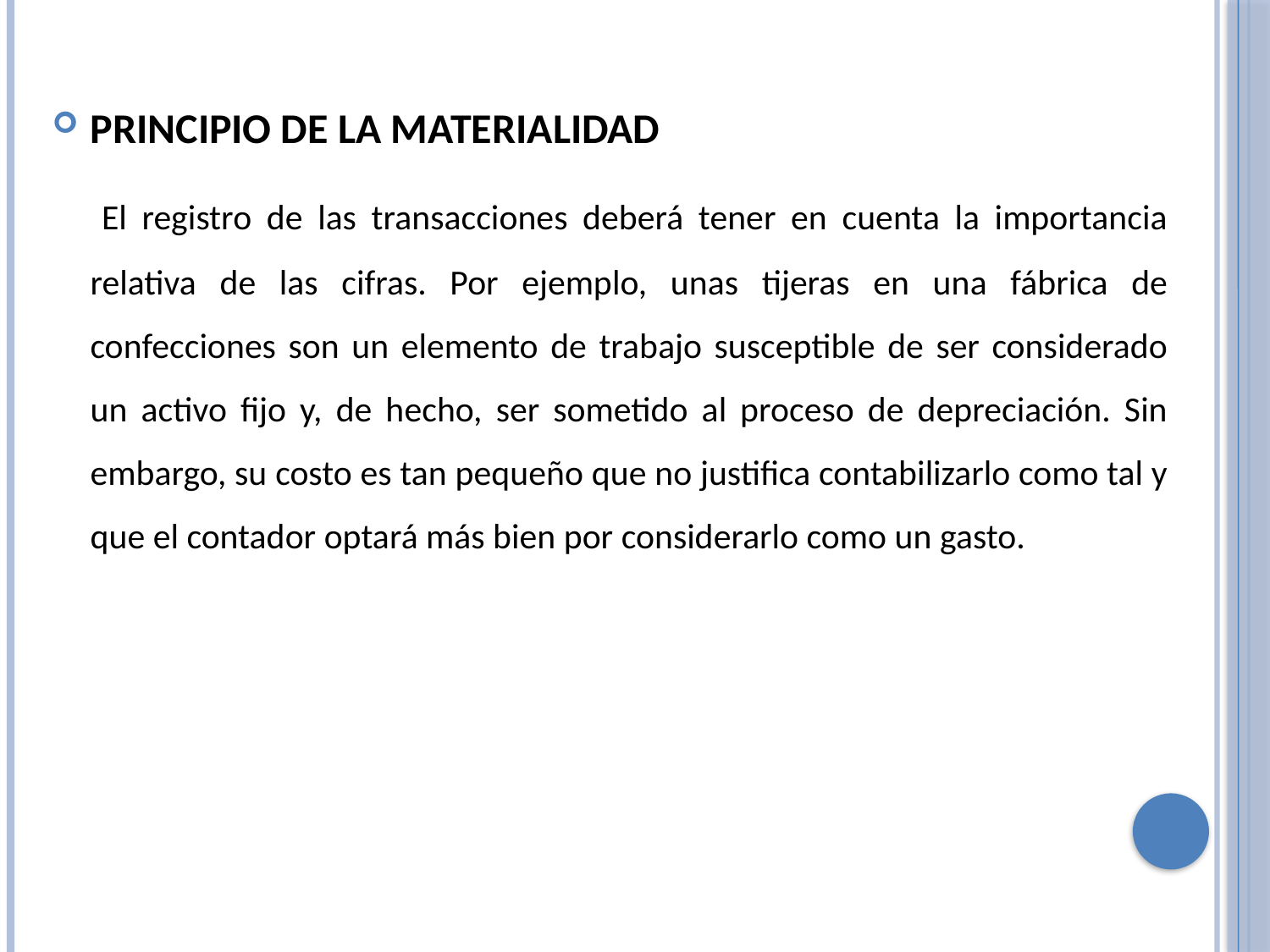

PRINCIPIO DE LA MATERIALIDAD
   El registro de las transacciones deberá tener en cuenta la importancia relativa de las cifras. Por ejemplo, unas tijeras en una fábrica de confecciones son un elemento de trabajo susceptible de ser considerado un activo fijo y, de hecho, ser sometido al proceso de depreciación. Sin embargo, su costo es tan pequeño que no justifica contabilizarlo como tal y que el contador optará más bien por considerarlo como un gasto.